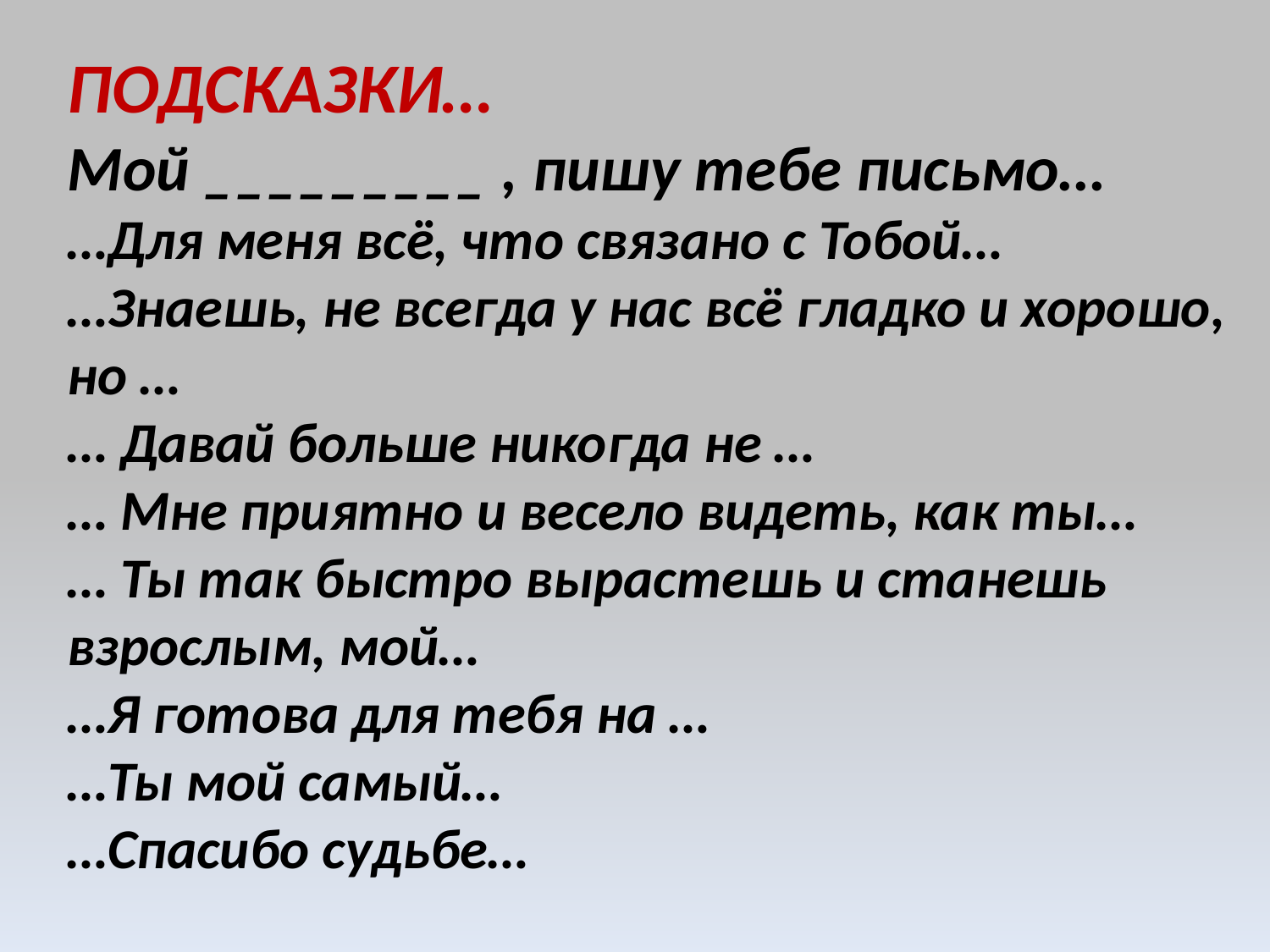

ПОДСКАЗКИ…
Мой _________ , пишу тебе письмо…
…Для меня всё, что связано с Тобой…
…Знаешь, не всегда у нас всё гладко и хорошо, но …
… Давай больше никогда не …
… Мне приятно и весело видеть, как ты…
… Ты так быстро вырастешь и станешь взрослым, мой…
…Я готова для тебя на …
…Ты мой самый…
…Спасибо судьбе…